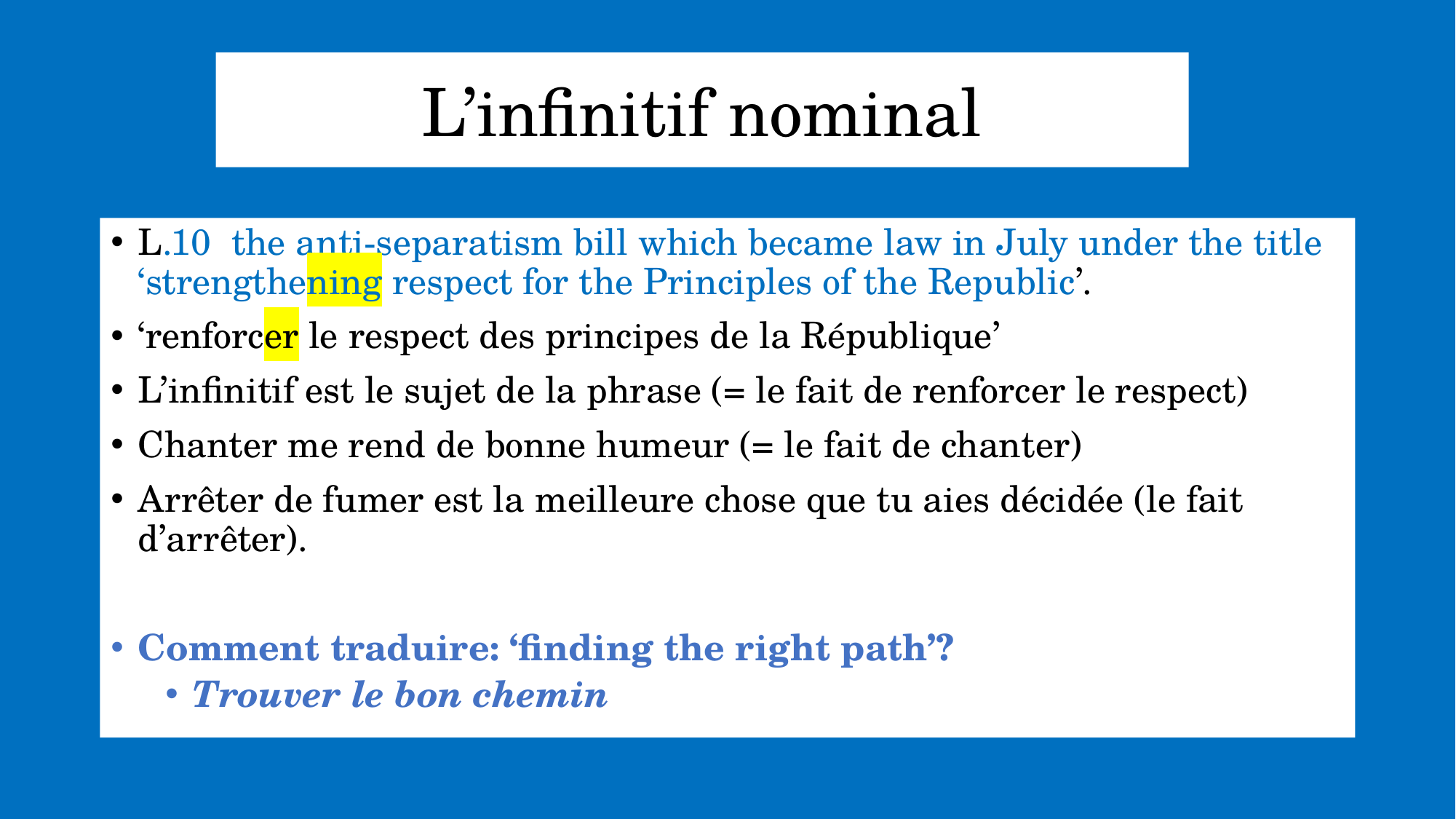

# L’infinitif nominal
L.10  the anti-separatism bill which became law in July under the title ‘strengthening respect for the Principles of the Republic’.
‘renforcer le respect des principes de la République’
L’infinitif est le sujet de la phrase (= le fait de renforcer le respect)
Chanter me rend de bonne humeur (= le fait de chanter)
Arrêter de fumer est la meilleure chose que tu aies décidée (le fait d’arrêter).

Comment traduire: ‘finding the right path’?
Trouver le bon chemin